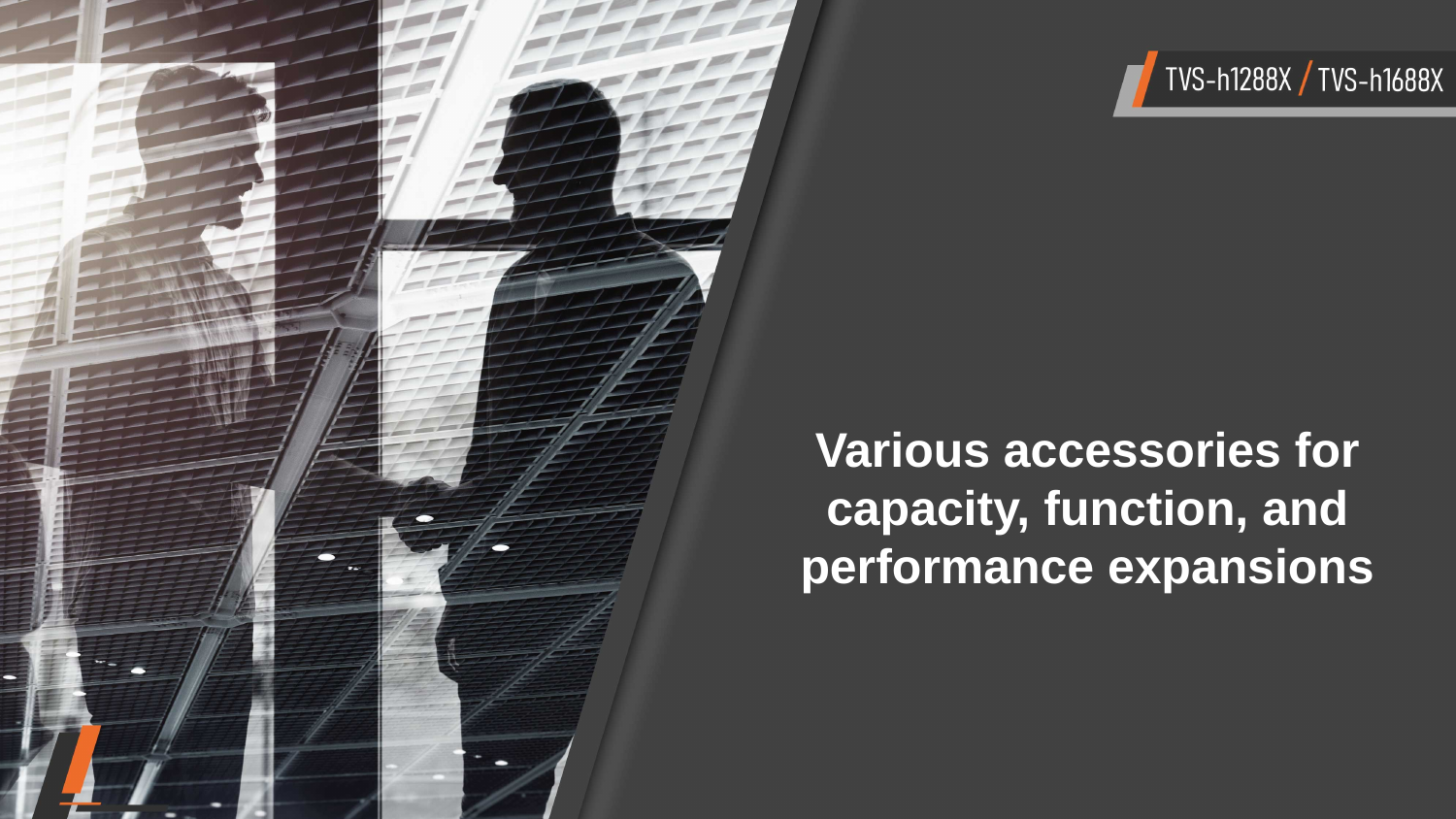

Various accessories for capacity, function, and performance expansions